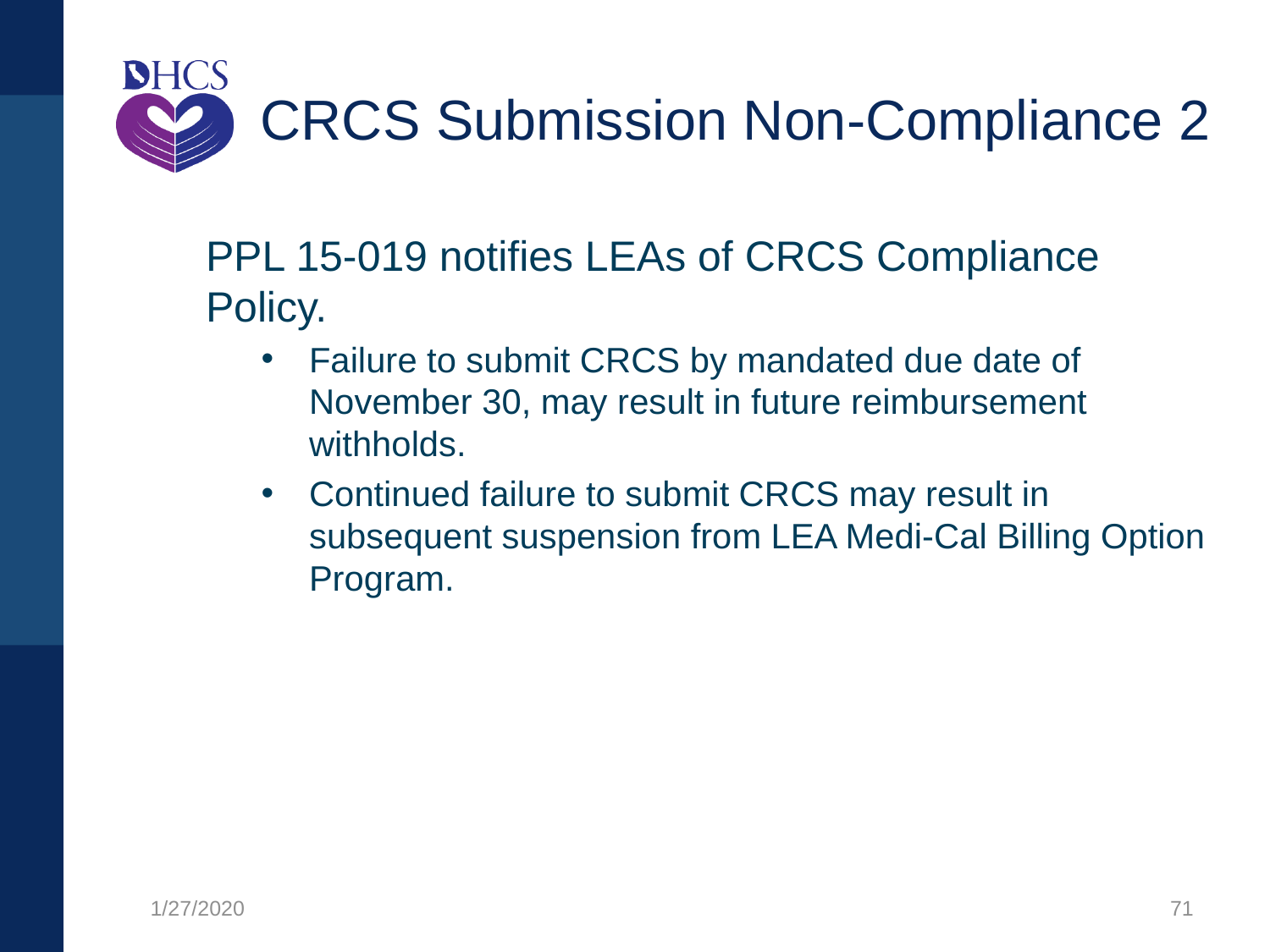

# CRCS Submission Non-Compliance 2
PPL 15-019 notifies LEAs of CRCS Compliance Policy.
Failure to submit CRCS by mandated due date of November 30, may result in future reimbursement withholds.
Continued failure to submit CRCS may result in subsequent suspension from LEA Medi-Cal Billing Option Program.

1/27/2020
71